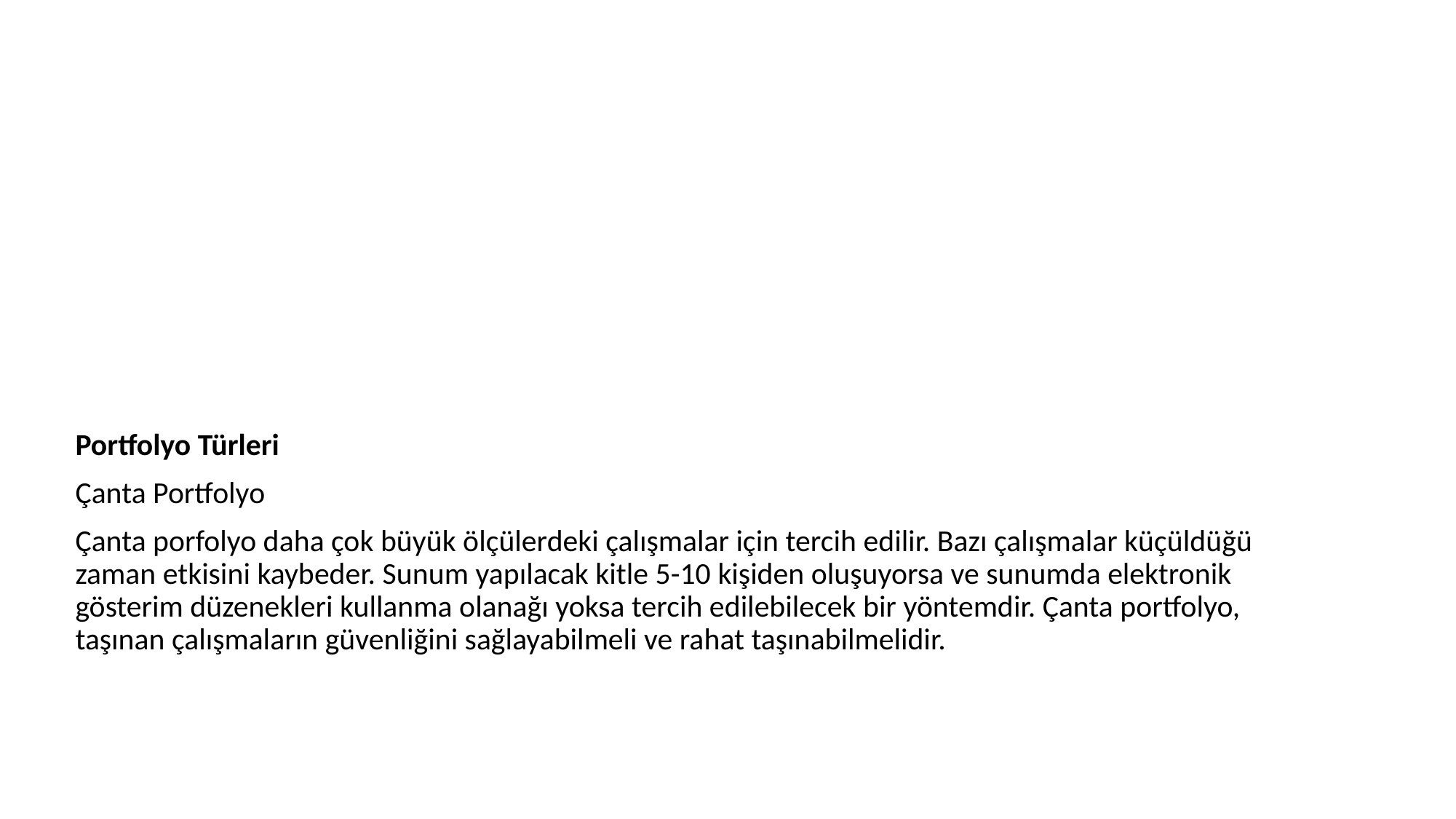

Portfolyo Türleri
Çanta Portfolyo
Çanta porfolyo daha çok büyük ölçülerdeki çalışmalar için tercih edilir. Bazı çalışmalar küçüldüğü zaman etkisini kaybeder. Sunum yapılacak kitle 5-10 kişiden oluşuyorsa ve sunumda elektronik gösterim düzenekleri kullanma olanağı yoksa tercih edilebilecek bir yöntemdir. Çanta portfolyo, taşınan çalışmaların güvenliğini sağlayabilmeli ve rahat taşınabilmelidir.